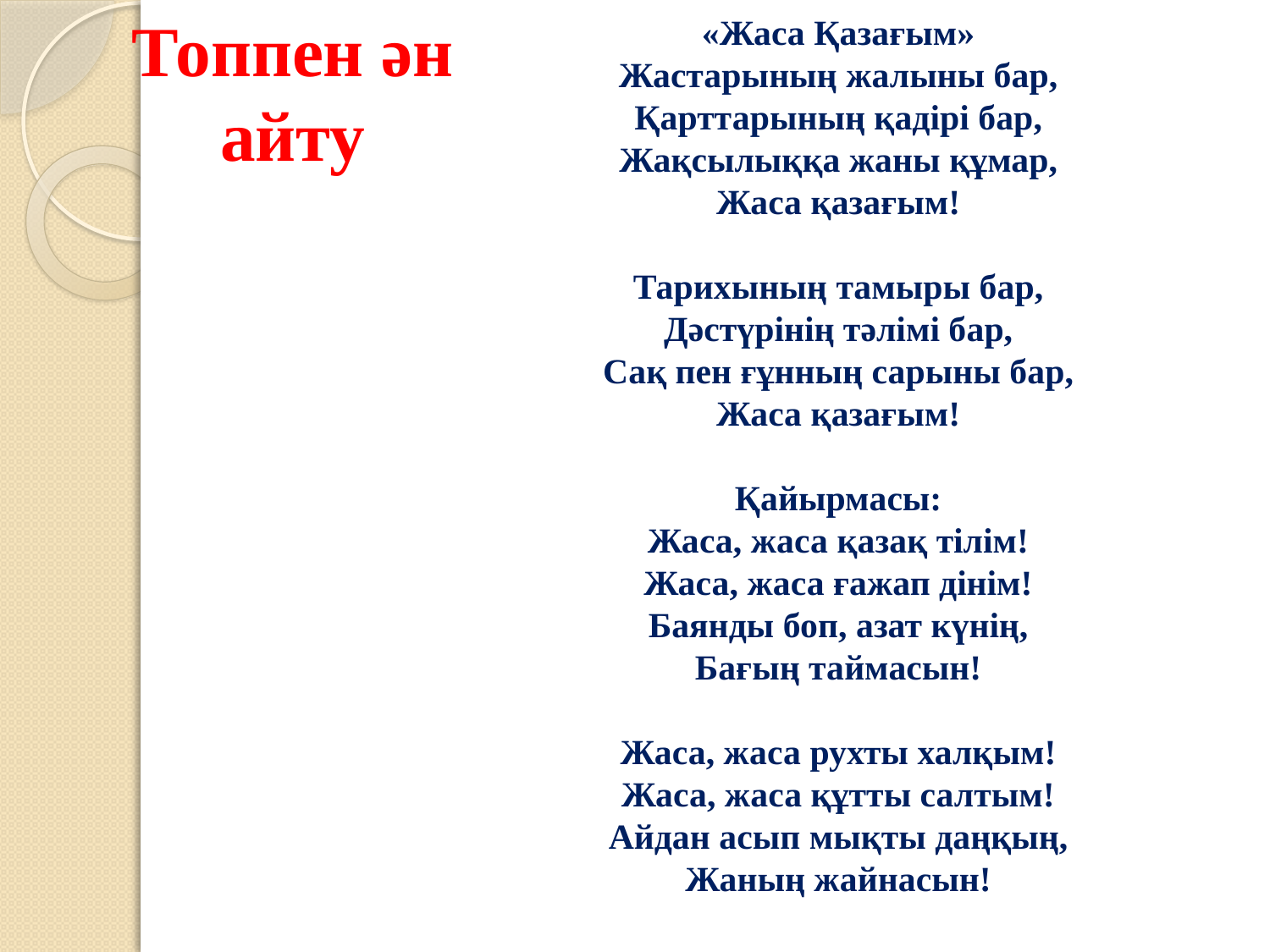

Топпен ән айту
«Жаса Қазағым»
Жастарының жалыны бар,
Қарттарының қадірі бар,
Жақсылыққа жаны құмар,
Жаса қазағым!
Тарихының тамыры бар,
Дәстүрінің тәлімі бар,
Сақ пен ғұнның сарыны бар,
Жаса қазағым!
Қайырмасы:
Жаса, жаса қазақ тілім!
Жаса, жаса ғажап дінім!
Баянды боп, азат күнің,
Бағың таймасын!
Жаса, жаса рухты халқым!
Жаса, жаса құтты салтым!
Айдан асып мықты даңқың,
Жаның жайнасын!